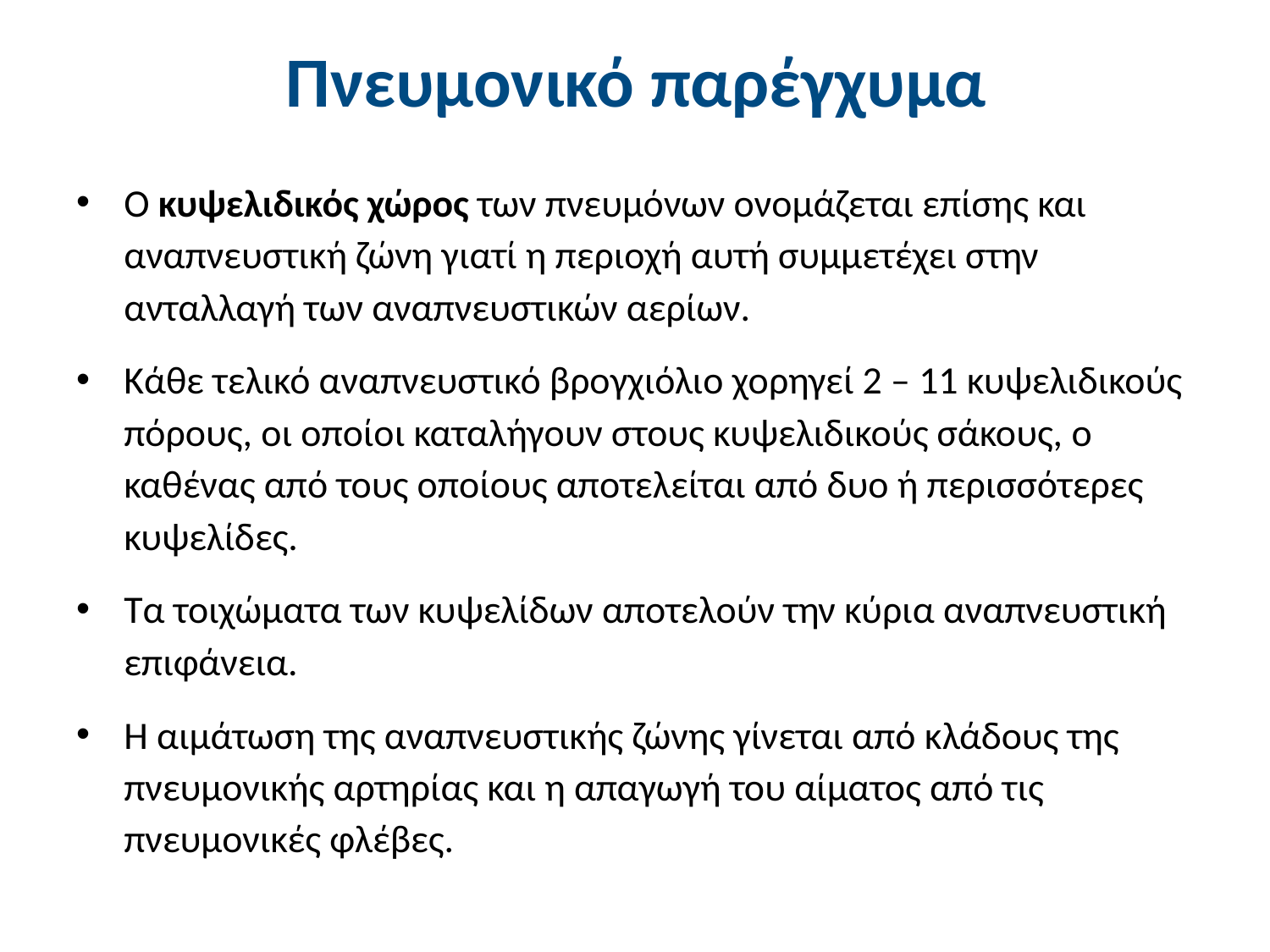

# Πνευμονικό παρέγχυμα
Ο κυψελιδικός χώρος των πνευμόνων ονομάζεται επίσης και αναπνευστική ζώνη γιατί η περιοχή αυτή συμμετέχει στην ανταλλαγή των αναπνευστικών αερίων.
Κάθε τελικό αναπνευστικό βρογχιόλιο χορηγεί 2 – 11 κυψελιδικούς πόρους, οι οποίοι καταλήγουν στους κυψελιδικούς σάκους, ο καθένας από τους οποίους αποτελείται από δυο ή περισσότερες κυψελίδες.
Τα τοιχώματα των κυψελίδων αποτελούν την κύρια αναπνευστική επιφάνεια.
Η αιμάτωση της αναπνευστικής ζώνης γίνεται από κλάδους της πνευμονικής αρτηρίας και η απαγωγή του αίματος από τις πνευμονικές φλέβες.